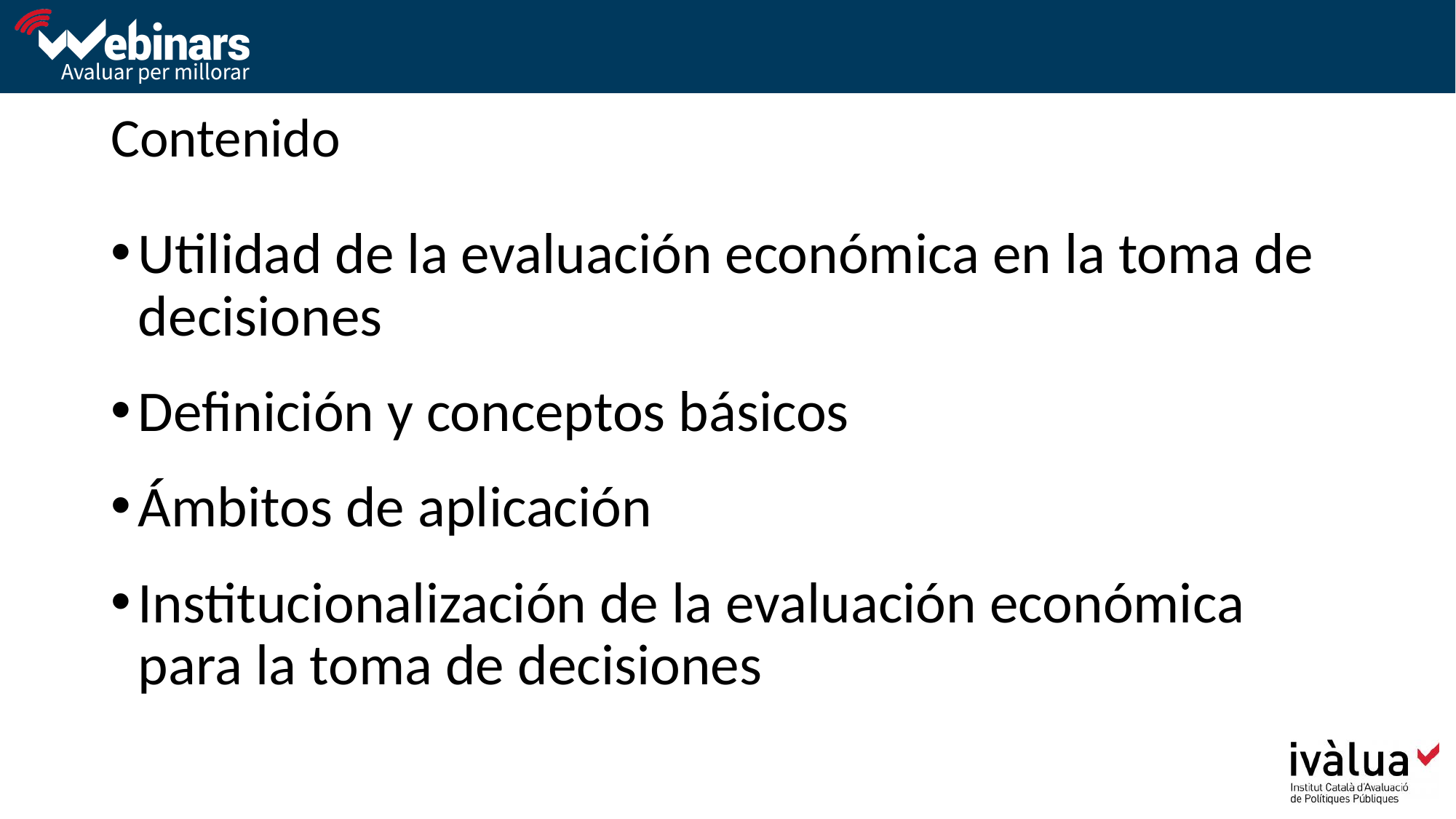

# Contenido
Utilidad de la evaluación económica en la toma de decisiones
Definición y conceptos básicos
Ámbitos de aplicación
Institucionalización de la evaluación económica para la toma de decisiones